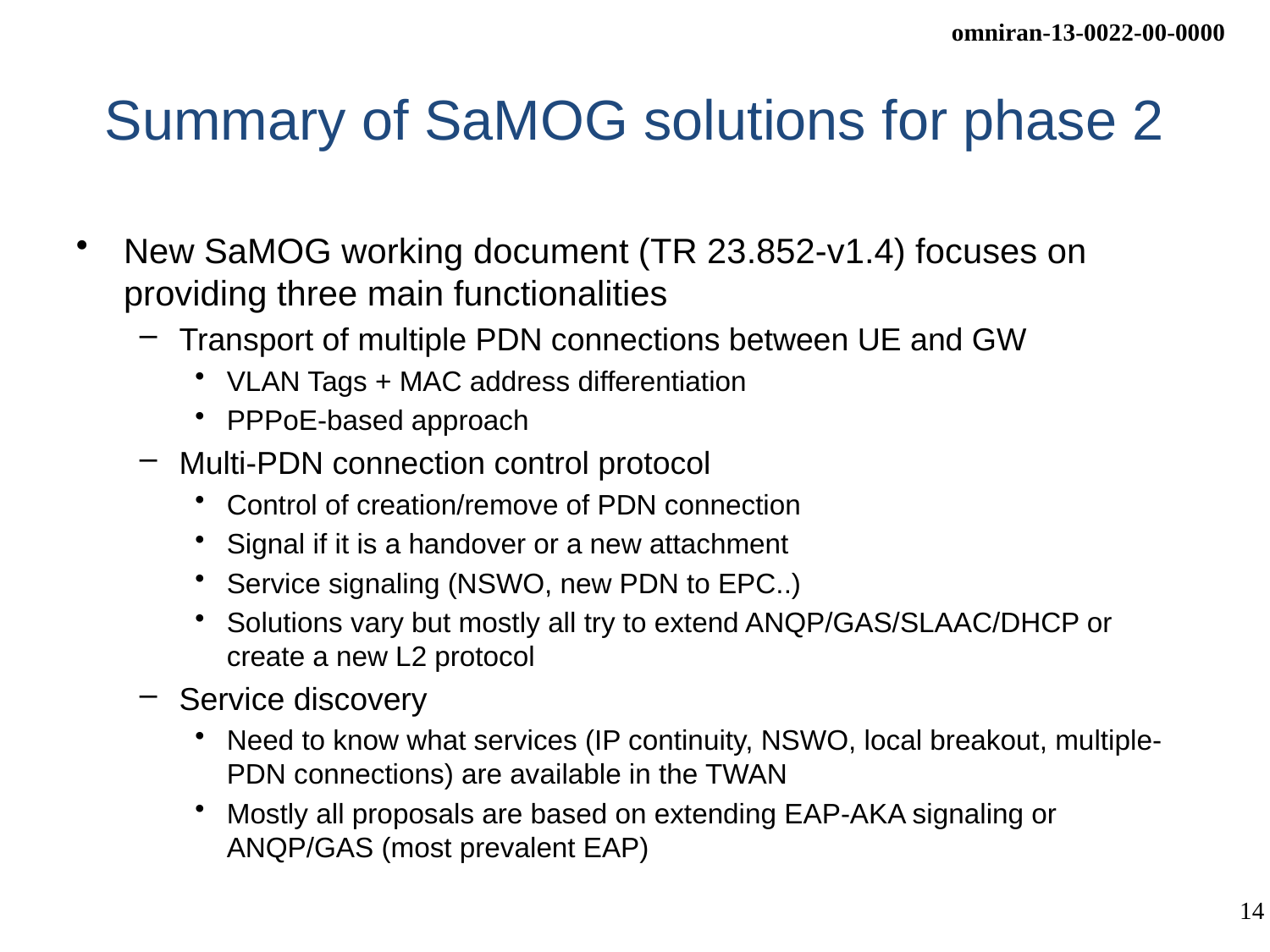

# Summary of SaMOG solutions for phase 2
New SaMOG working document (TR 23.852-v1.4) focuses on providing three main functionalities
Transport of multiple PDN connections between UE and GW
VLAN Tags + MAC address differentiation
PPPoE-based approach
Multi-PDN connection control protocol
Control of creation/remove of PDN connection
Signal if it is a handover or a new attachment
Service signaling (NSWO, new PDN to EPC..)
Solutions vary but mostly all try to extend ANQP/GAS/SLAAC/DHCP or create a new L2 protocol
Service discovery
Need to know what services (IP continuity, NSWO, local breakout, multiple-PDN connections) are available in the TWAN
Mostly all proposals are based on extending EAP-AKA signaling or ANQP/GAS (most prevalent EAP)